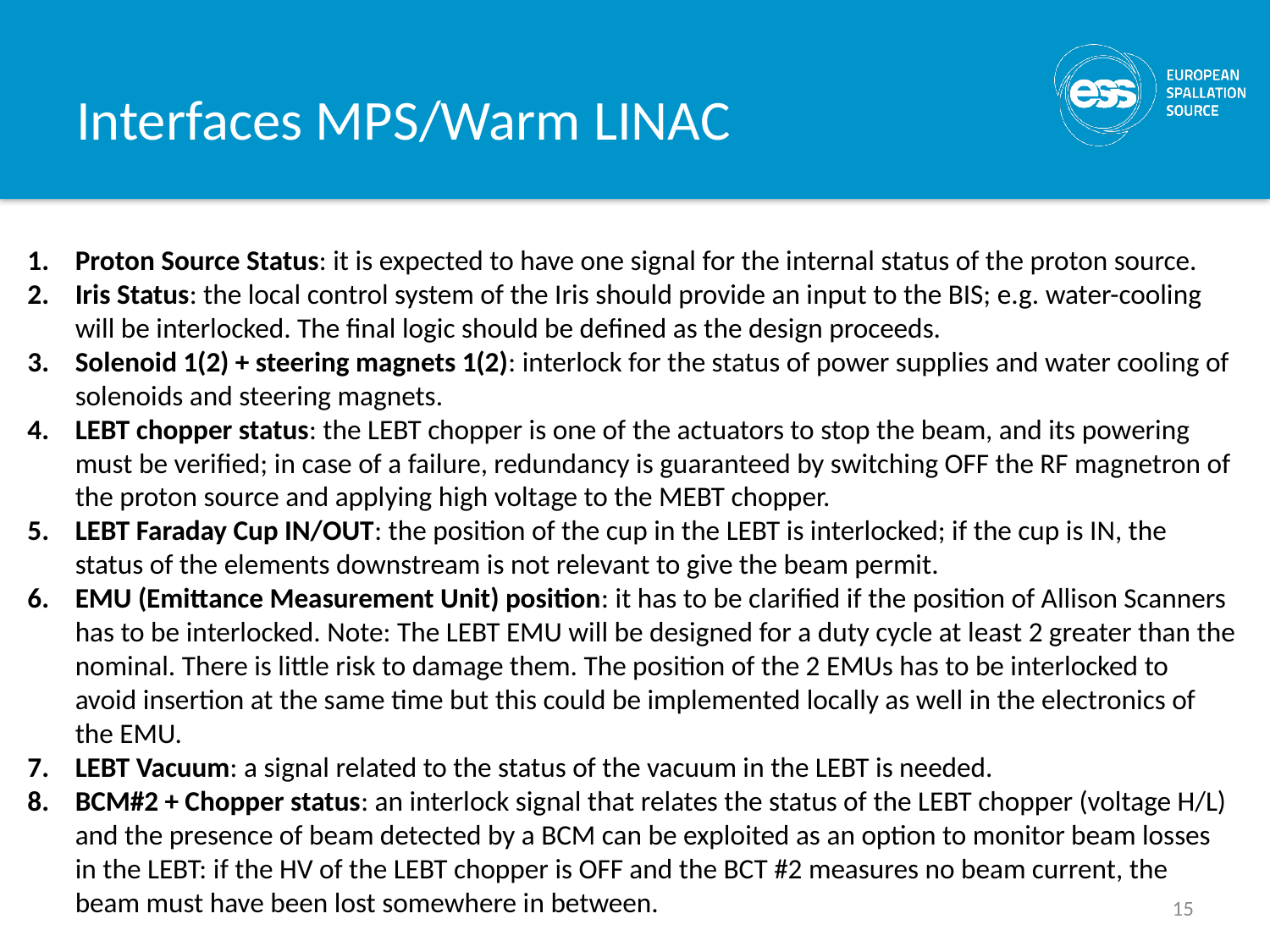

# Interfaces MPS/Warm LINAC
Proton Source Status: it is expected to have one signal for the internal status of the proton source.
Iris Status: the local control system of the Iris should provide an input to the BIS; e.g. water-cooling will be interlocked. The final logic should be defined as the design proceeds.
Solenoid 1(2) + steering magnets 1(2): interlock for the status of power supplies and water cooling of solenoids and steering magnets.
LEBT chopper status: the LEBT chopper is one of the actuators to stop the beam, and its powering must be verified; in case of a failure, redundancy is guaranteed by switching OFF the RF magnetron of the proton source and applying high voltage to the MEBT chopper.
LEBT Faraday Cup IN/OUT: the position of the cup in the LEBT is interlocked; if the cup is IN, the status of the elements downstream is not relevant to give the beam permit.
EMU (Emittance Measurement Unit) position: it has to be clarified if the position of Allison Scanners has to be interlocked. Note: The LEBT EMU will be designed for a duty cycle at least 2 greater than the nominal. There is little risk to damage them. The position of the 2 EMUs has to be interlocked to avoid insertion at the same time but this could be implemented locally as well in the electronics of the EMU.
LEBT Vacuum: a signal related to the status of the vacuum in the LEBT is needed.
BCM#2 + Chopper status: an interlock signal that relates the status of the LEBT chopper (voltage H/L) and the presence of beam detected by a BCM can be exploited as an option to monitor beam losses in the LEBT: if the HV of the LEBT chopper is OFF and the BCT #2 measures no beam current, the beam must have been lost somewhere in between.
15